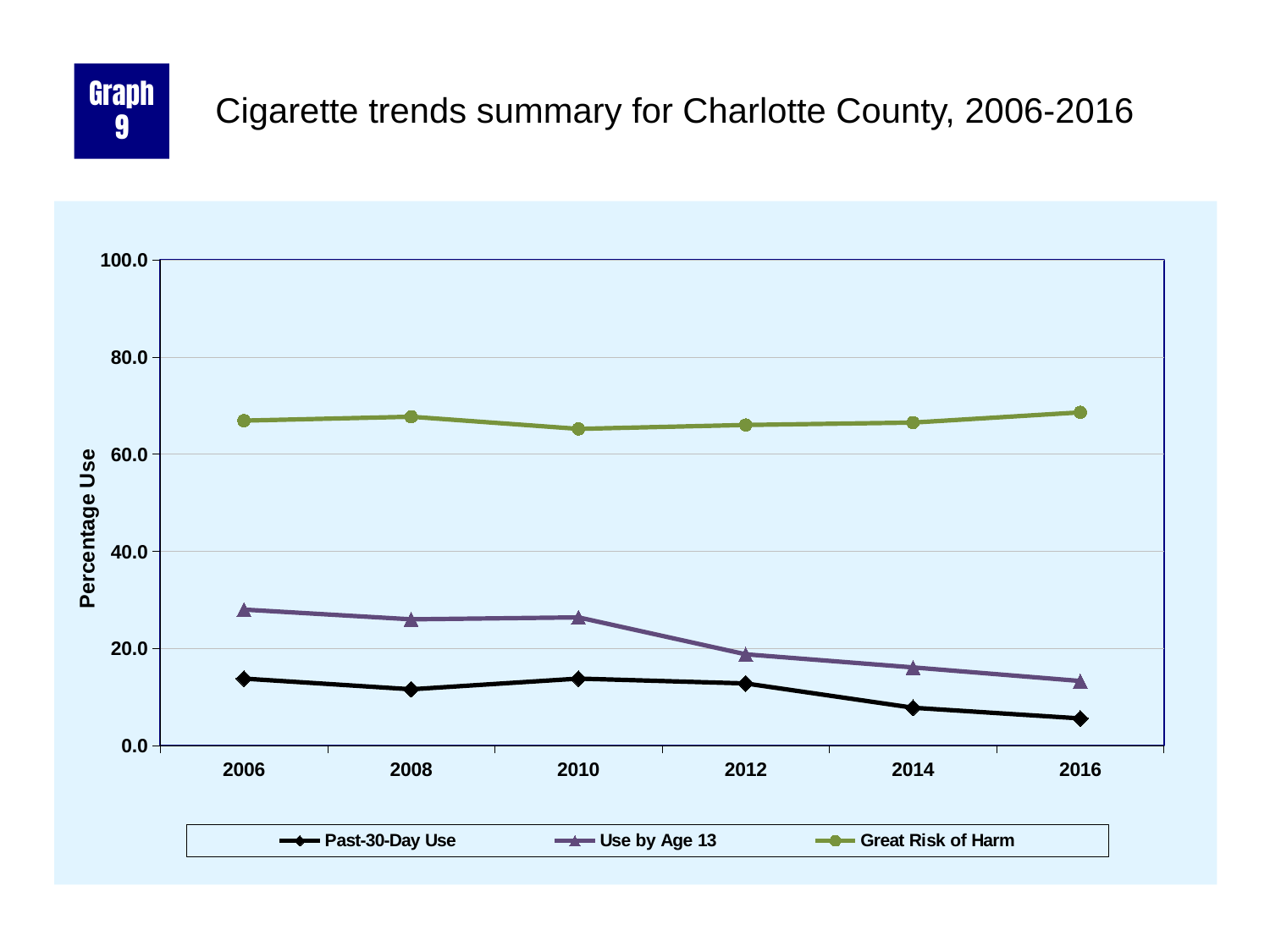

Graph 9
Cigarette trends summary for Charlotte County, 2006-2016

### Chart

| Category | Past-30-Day Use | Use by Age 13 | Great Risk of Harm |
|---|---|---|---|
| 2006 | 13.8 | 28.0 | 66.9 |
| 2008 | 11.6 | 26.0 | 67.7 |
| 2010 | 13.8 | 26.4 | 65.2 |
| 2012 | 12.8 | 18.8 | 66.0 |
| 2014 | 7.8 | 16.1 | 66.5 |
| 2016 | 5.6 | 13.3 | 68.6 |